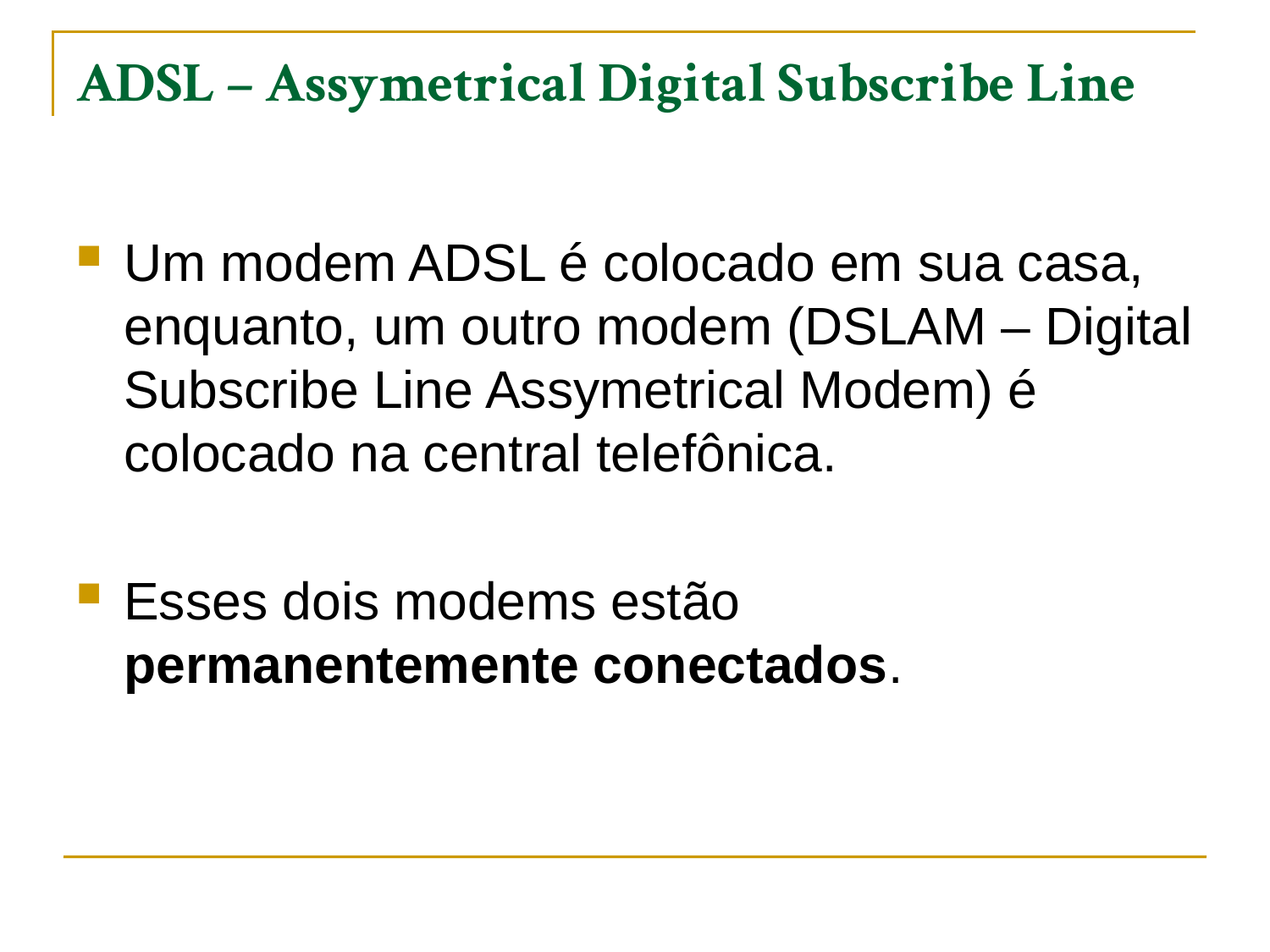

# ADSL – Assymetrical Digital Subscribe Line
Um modem ADSL é colocado em sua casa, enquanto, um outro modem (DSLAM – Digital Subscribe Line Assymetrical Modem) é colocado na central telefônica.

Esses dois modems estão permanentemente conectados.